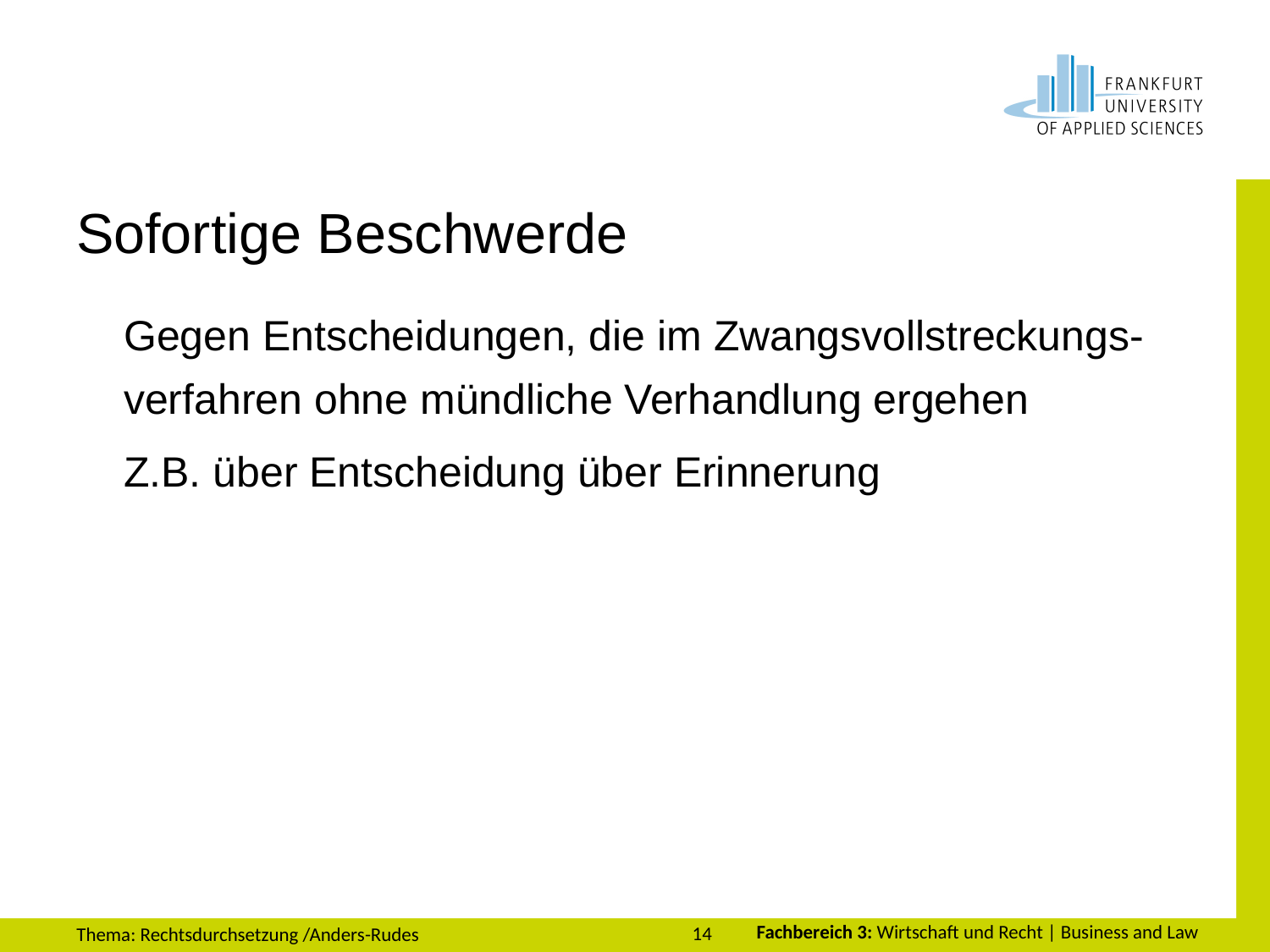

# Sofortige Beschwerde
Gegen Entscheidungen, die im Zwangsvollstreckungs-verfahren ohne mündliche Verhandlung ergehen
Z.B. über Entscheidung über Erinnerung

14
Thema: Rechtsdurchsetzung /Anders-Rudes